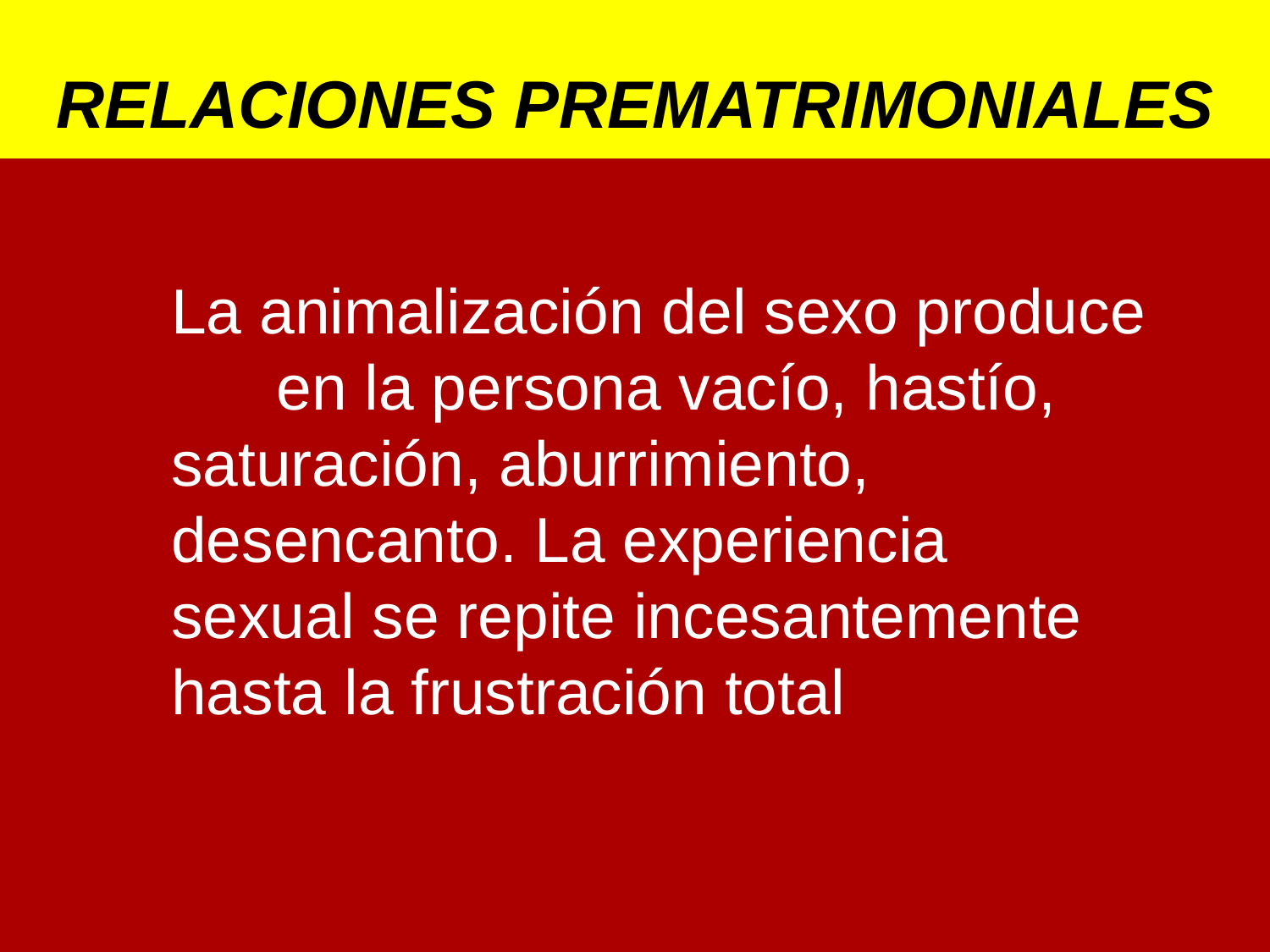

La animalización del sexo produce       en la persona vacío, hastío, saturación, aburrimiento,
desencanto. La experiencia   sexual se repite incesantemente hasta la frustración total